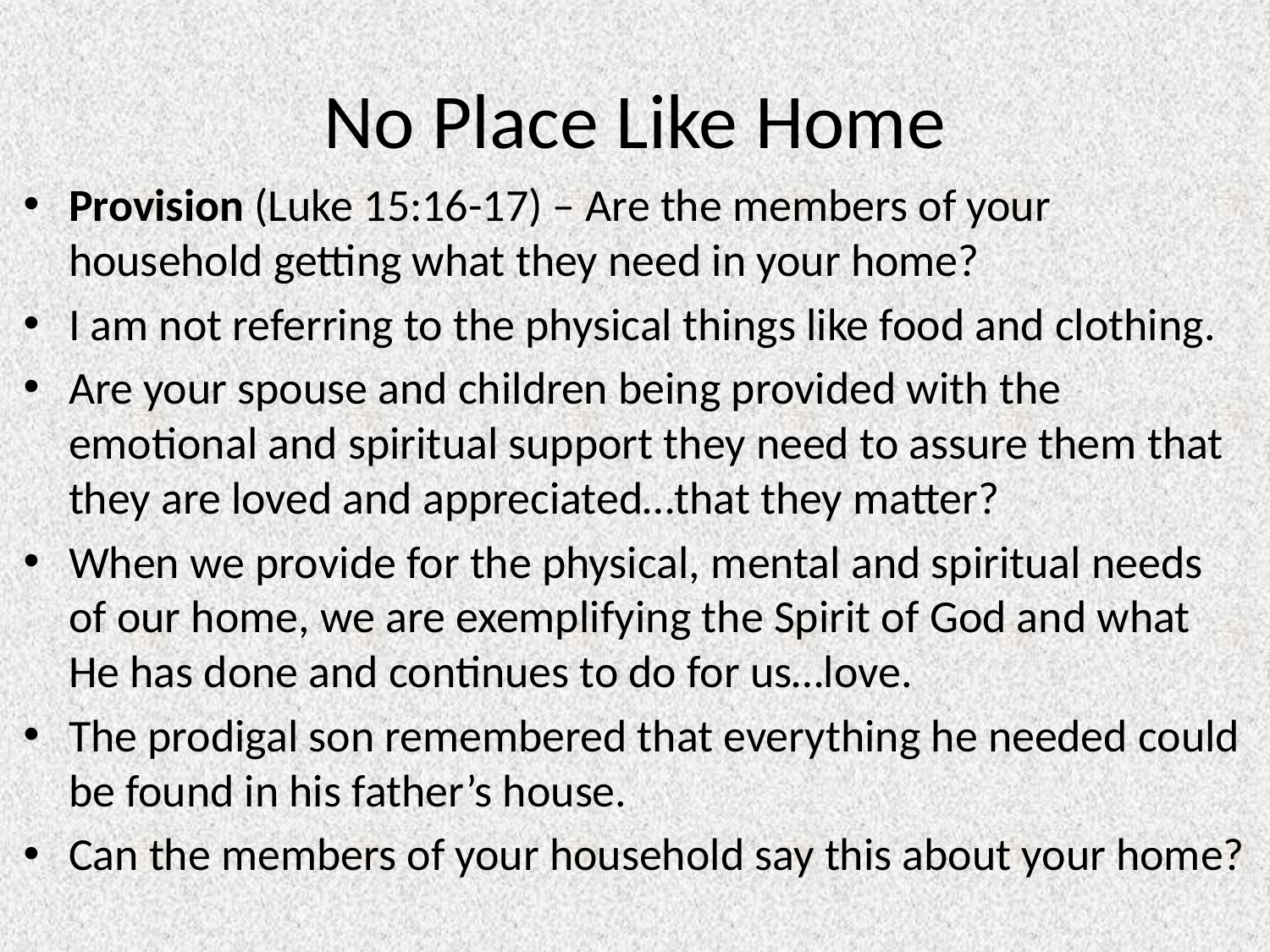

# No Place Like Home
Provision (Luke 15:16-17) – Are the members of your household getting what they need in your home?
I am not referring to the physical things like food and clothing.
Are your spouse and children being provided with the emotional and spiritual support they need to assure them that they are loved and appreciated…that they matter?
When we provide for the physical, mental and spiritual needs of our home, we are exemplifying the Spirit of God and what He has done and continues to do for us…love.
The prodigal son remembered that everything he needed could be found in his father’s house.
Can the members of your household say this about your home?